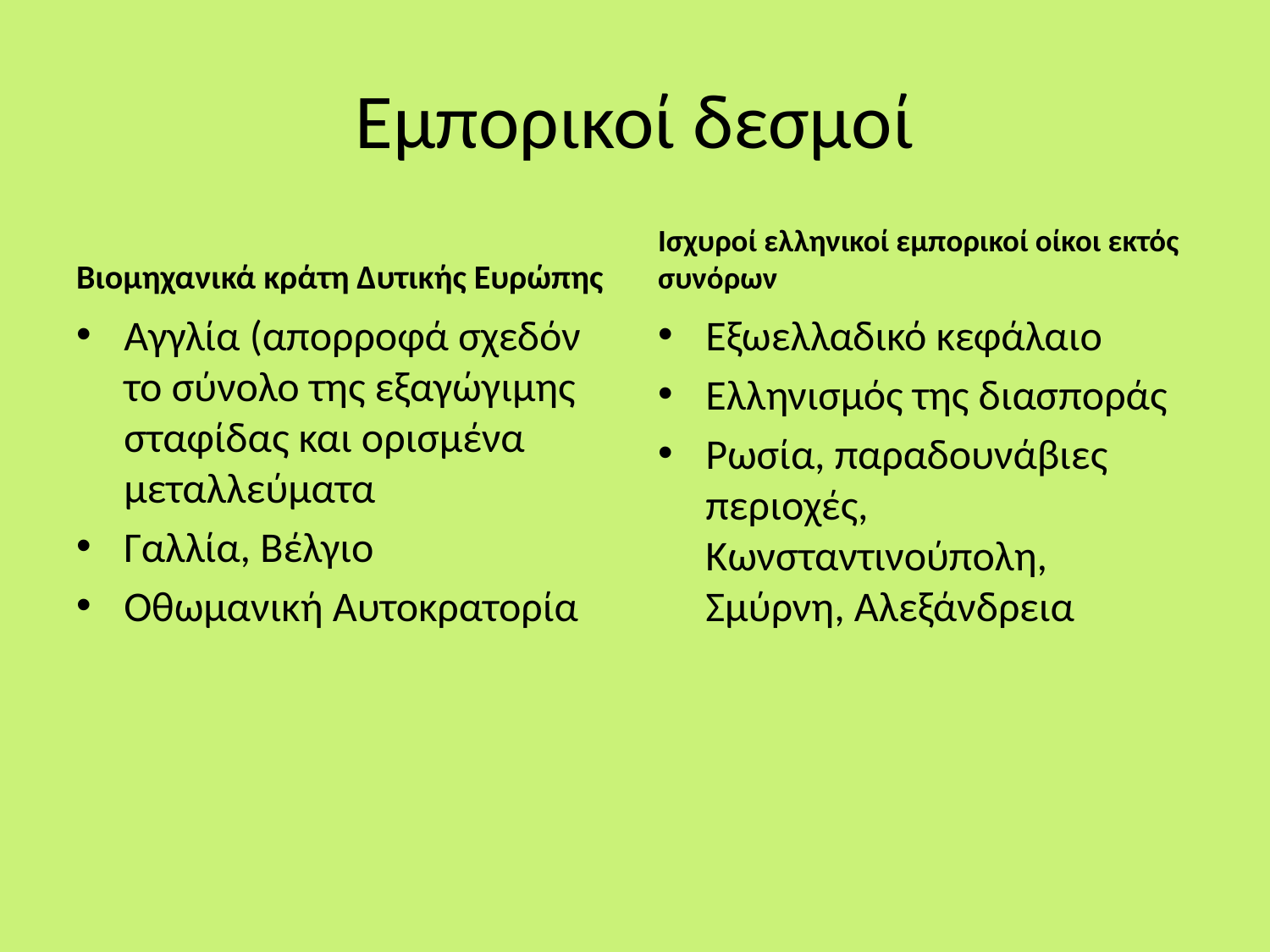

# Εμπορικοί δεσμοί
Βιομηχανικά κράτη Δυτικής Ευρώπης
Ισχυροί ελληνικοί εμπορικοί οίκοι εκτός συνόρων
Αγγλία (απορροφά σχεδόν το σύνολο της εξαγώγιμης σταφίδας και ορισμένα μεταλλεύματα
Γαλλία, Βέλγιο
Οθωμανική Αυτοκρατορία

Εξωελλαδικό κεφάλαιο
Ελληνισμός της διασποράς
Ρωσία, παραδουνάβιες περιοχές, Κωνσταντινούπολη, Σμύρνη, Αλεξάνδρεια